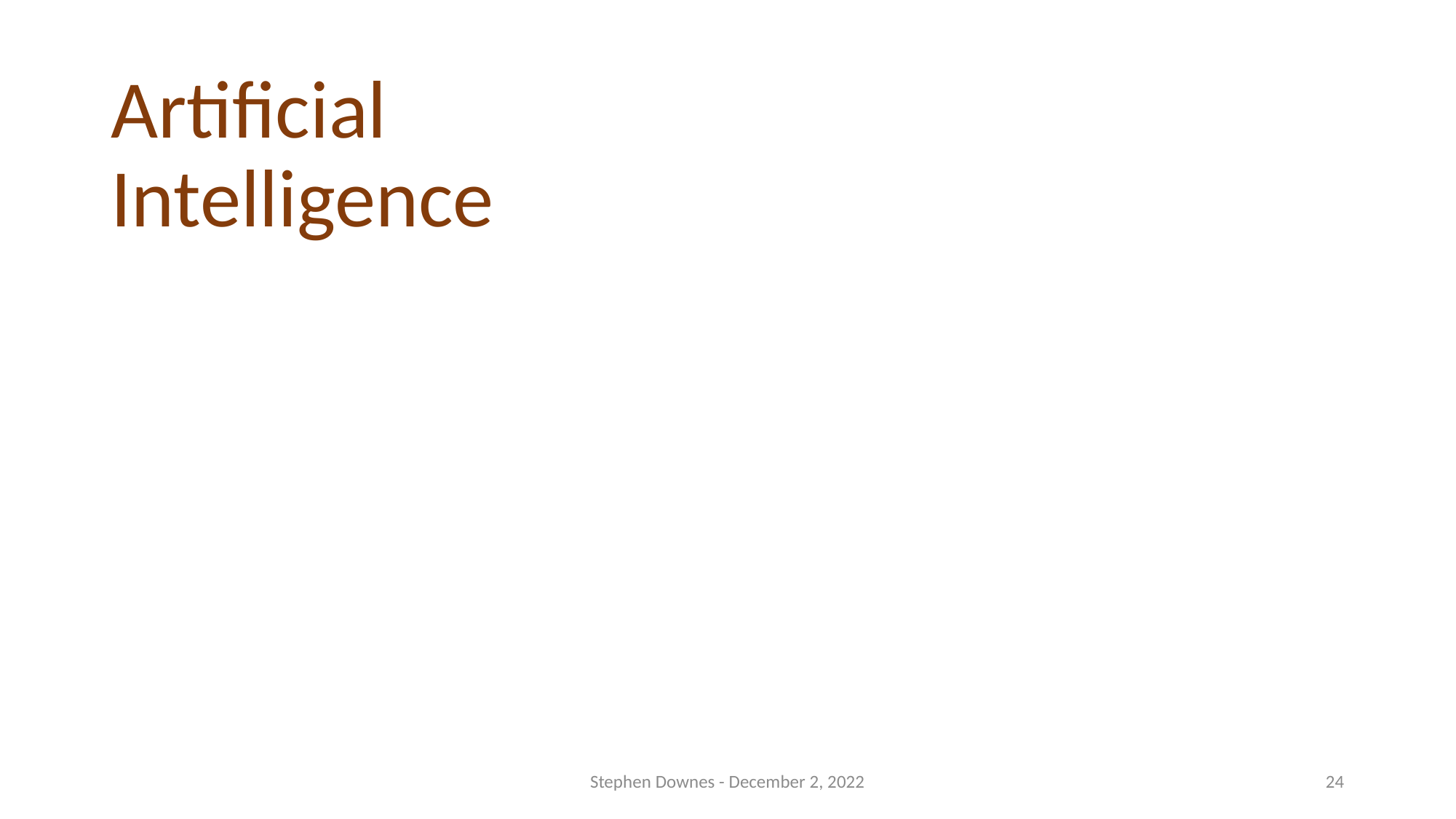

# Artificial Intelligence
Stephen Downes - December 2, 2022
24